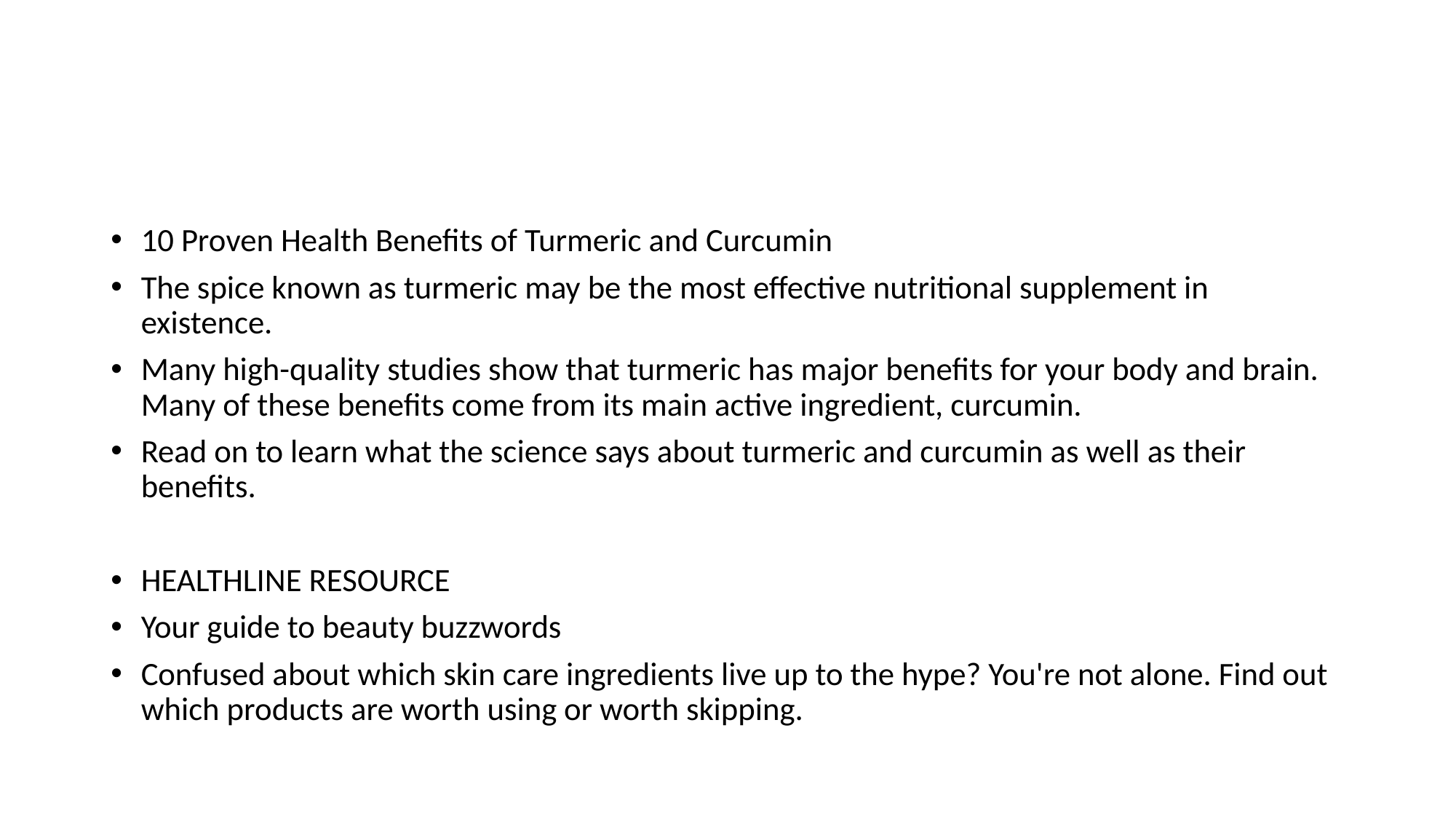

10 Proven Health Benefits of Turmeric and Curcumin
The spice known as turmeric may be the most effective nutritional supplement in existence.
Many high-quality studies show that turmeric has major benefits for your body and brain. Many of these benefits come from its main active ingredient, curcumin.
Read on to learn what the science says about turmeric and curcumin as well as their benefits.

HEALTHLINE RESOURCE
Your guide to beauty buzzwords
Confused about which skin care ingredients live up to the hype? You're not alone. Find out which products are worth using or worth skipping.